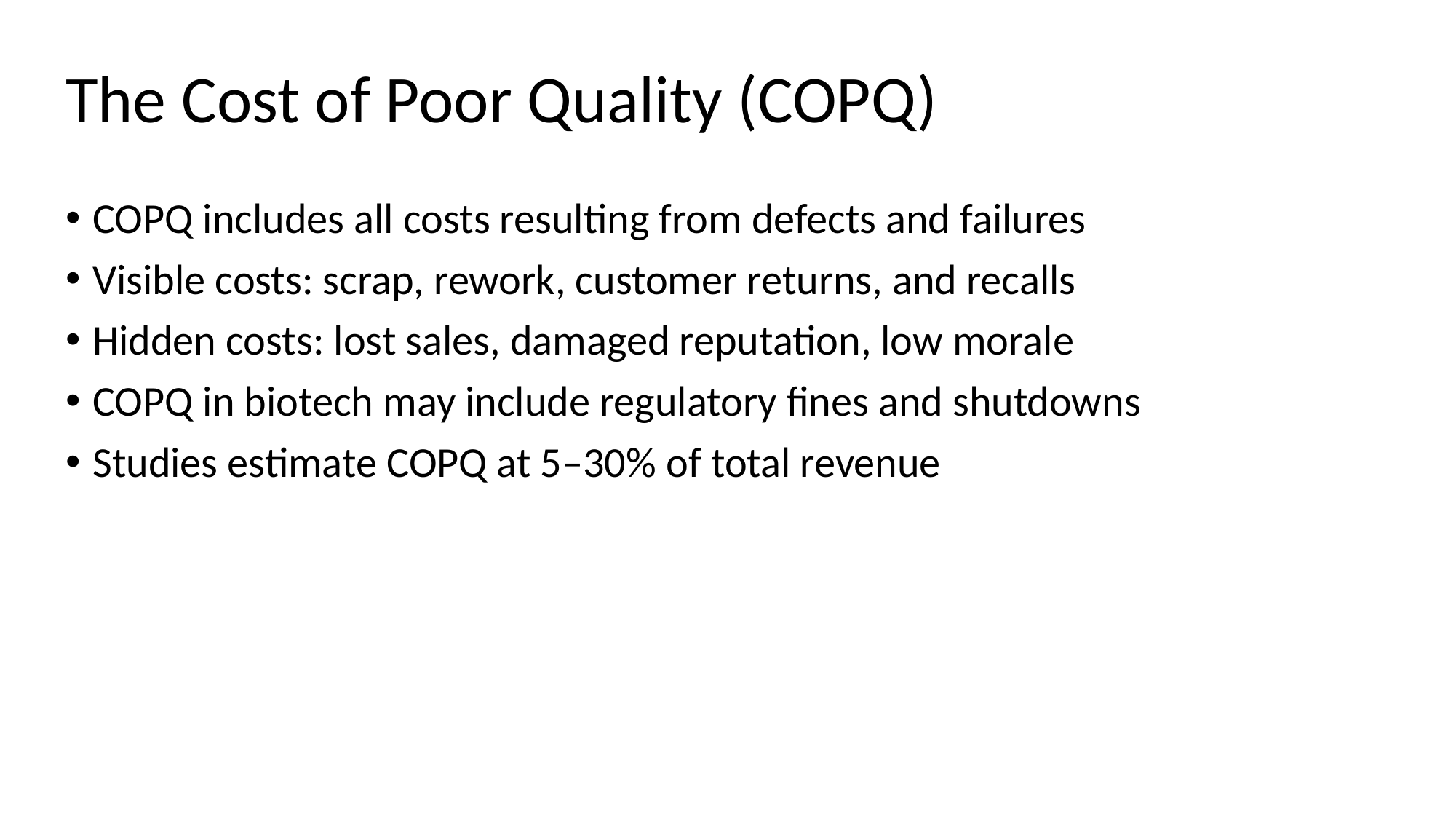

# The Cost of Poor Quality (COPQ)
COPQ includes all costs resulting from defects and failures
Visible costs: scrap, rework, customer returns, and recalls
Hidden costs: lost sales, damaged reputation, low morale
COPQ in biotech may include regulatory fines and shutdowns
Studies estimate COPQ at 5–30% of total revenue